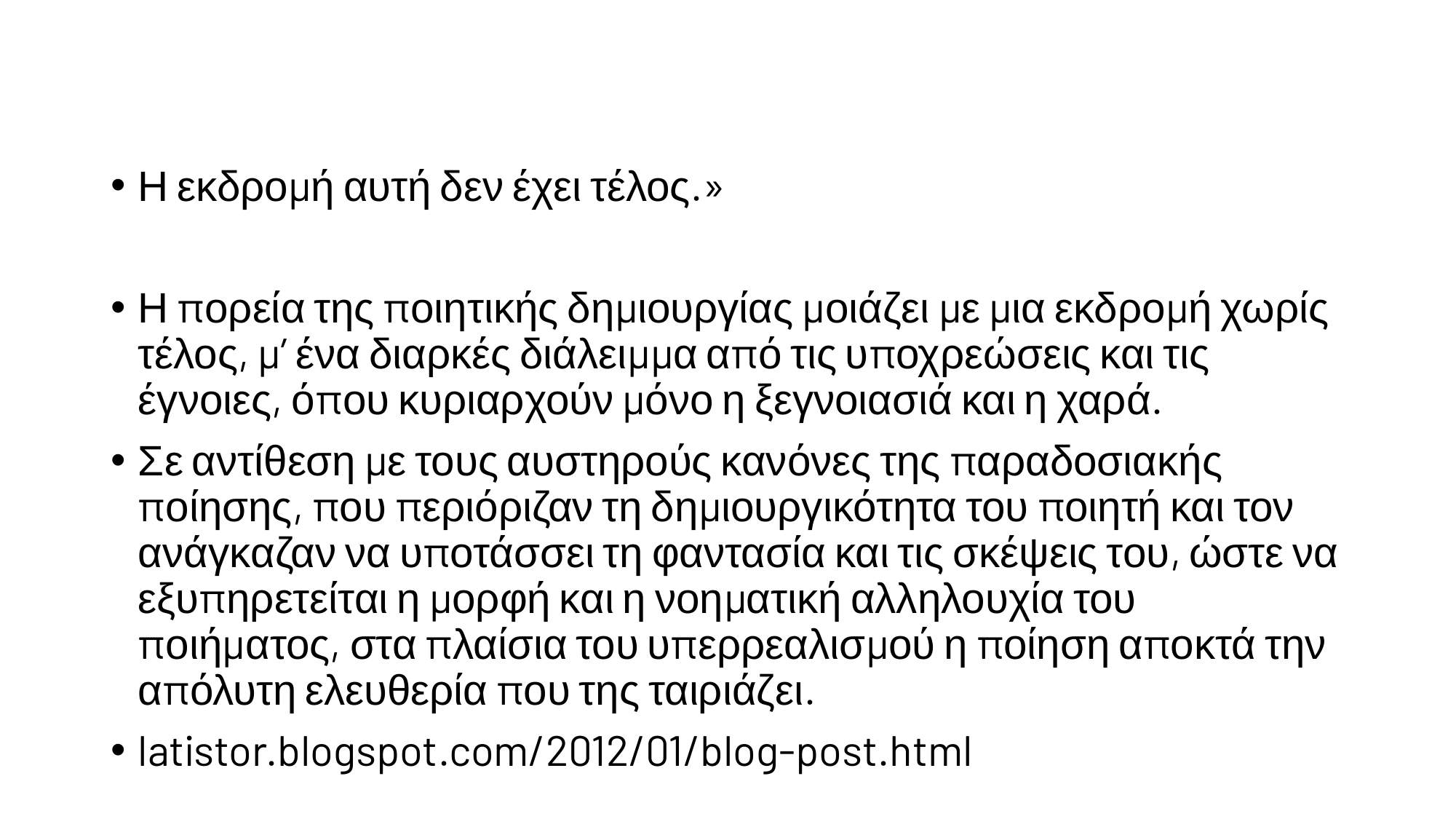

Η εκδρομή αυτή δεν έχει τέλος.»

Η πορεία της ποιητικής δημιουργίας μοιάζει με μια εκδρομή χωρίς τέλος, μ’ ένα διαρκές διάλειμμα από τις υποχρεώσεις και τις έγνοιες, όπου κυριαρχούν μόνο η ξεγνοιασιά και η χαρά.
Σε αντίθεση με τους αυστηρούς κανόνες της παραδοσιακής ποίησης, που περιόριζαν τη δημιουργικότητα του ποιητή και τον ανάγκαζαν να υποτάσσει τη φαντασία και τις σκέψεις του, ώστε να εξυπηρετείται η μορφή και η νοηματική αλληλουχία του ποιήματος, στα πλαίσια του υπερρεαλισμού η ποίηση αποκτά την απόλυτη ελευθερία που της ταιριάζει.
latistor.blogspot.com/2012/01/blog-post.html